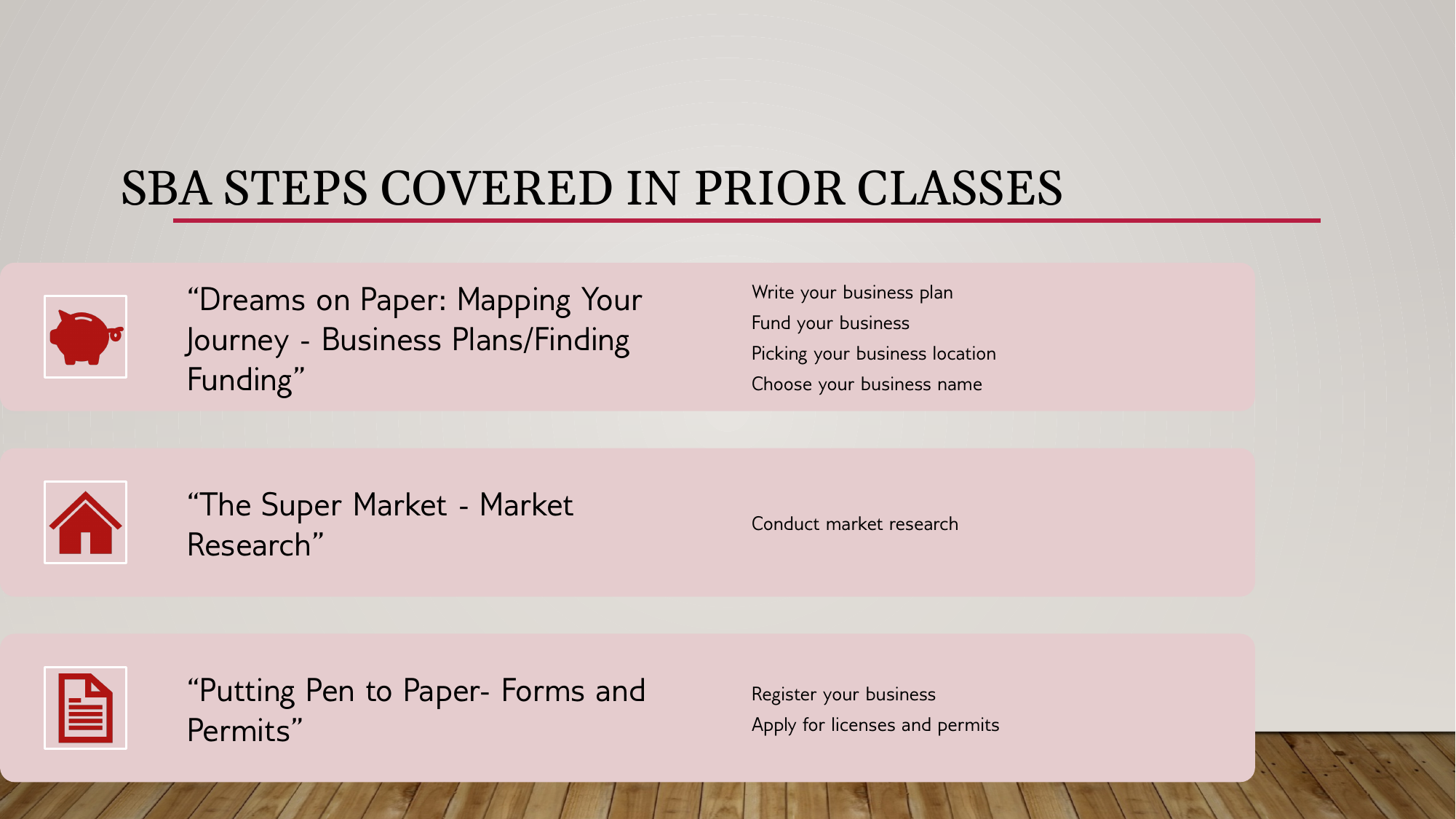

# SBA Steps Covered in Prior Classes
“Dreams on Paper: Mapping Your Journey - Business Plans/Finding Funding”
Write your business plan
Fund your business
Picking your business location
Choose your business name
“The Super Market - Market Research”
Conduct market research
“Putting Pen to Paper- Forms and Permits”
Register your business
Apply for licenses and permits